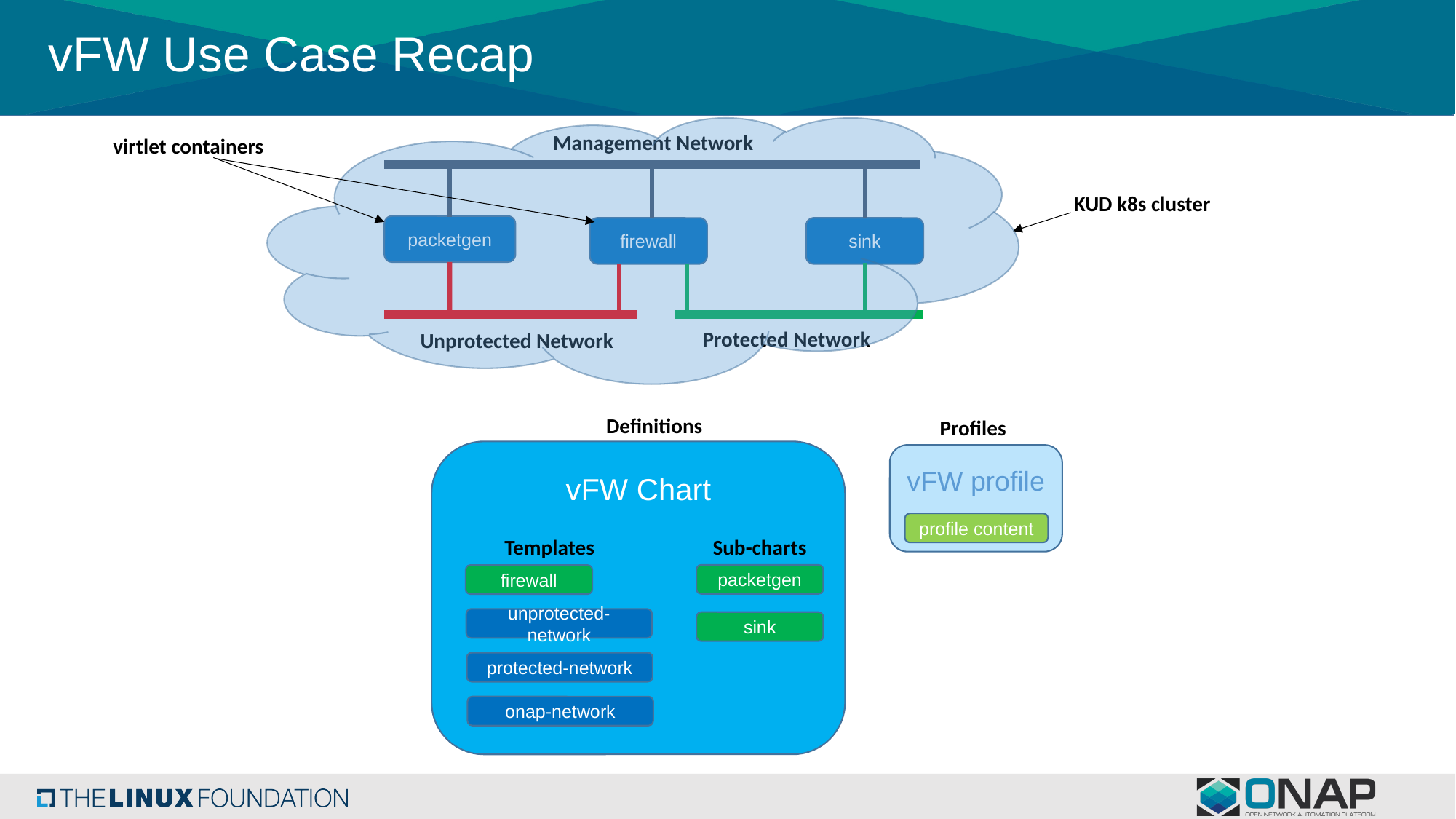

# vFW Use Case Recap

Management Network
virtlet containers
KUD k8s cluster
packetgen
firewall
sink
Protected Network
Unprotected Network
Definitions
Profiles
vFW Chart

vFW profile

profile content
Templates
Sub-charts
packetgen
firewall
unprotected-network
sink
protected-network
onap-network